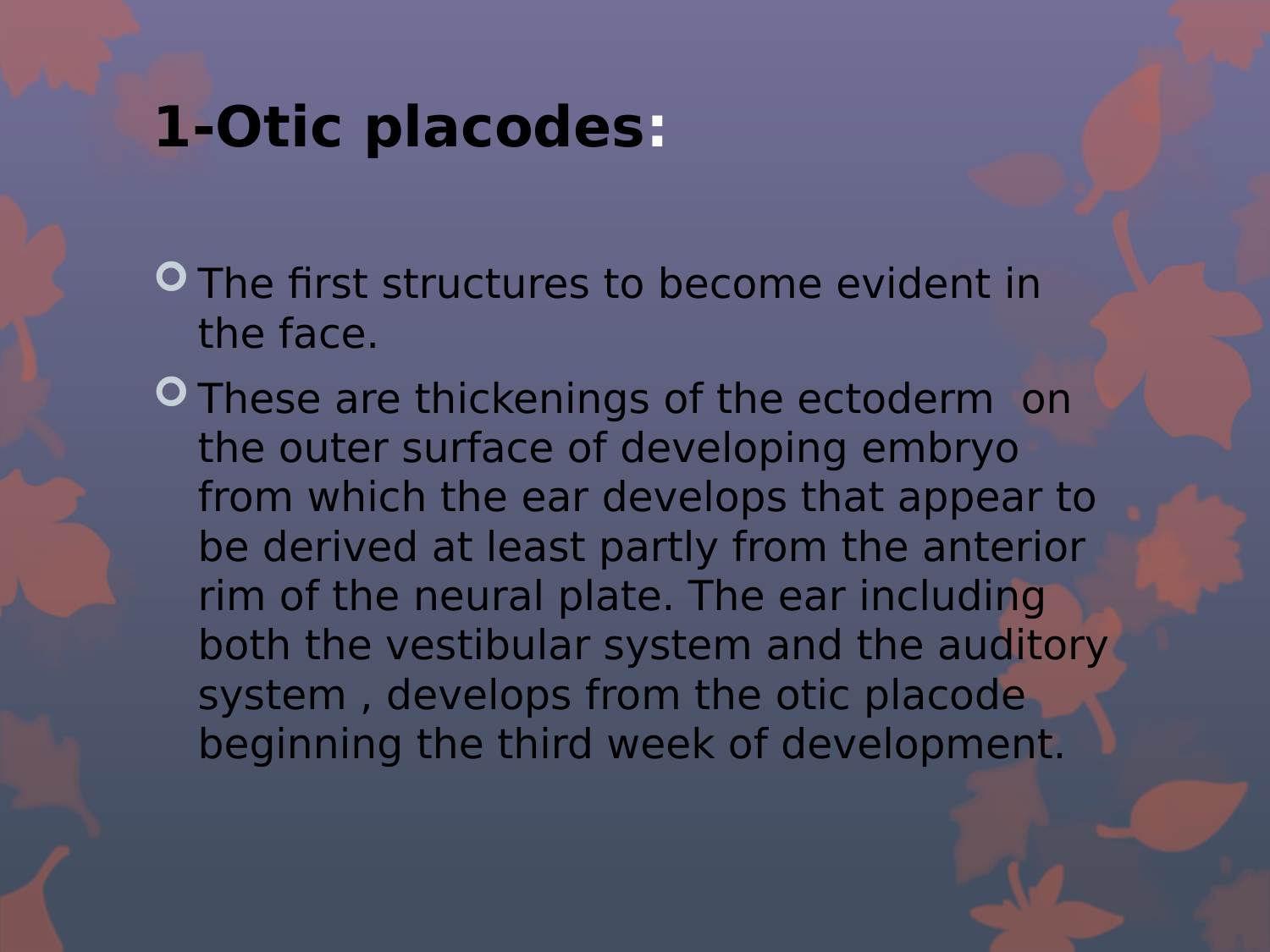

# 1-Otic placodes:
The first structures to become evident in the face.
These are thickenings of the ectoderm  on the outer surface of developing embryo from which the ear develops that appear to be derived at least partly from the anterior rim of the neural plate. The ear including both the vestibular system and the auditory system , develops from the otic placode beginning the third week of development.